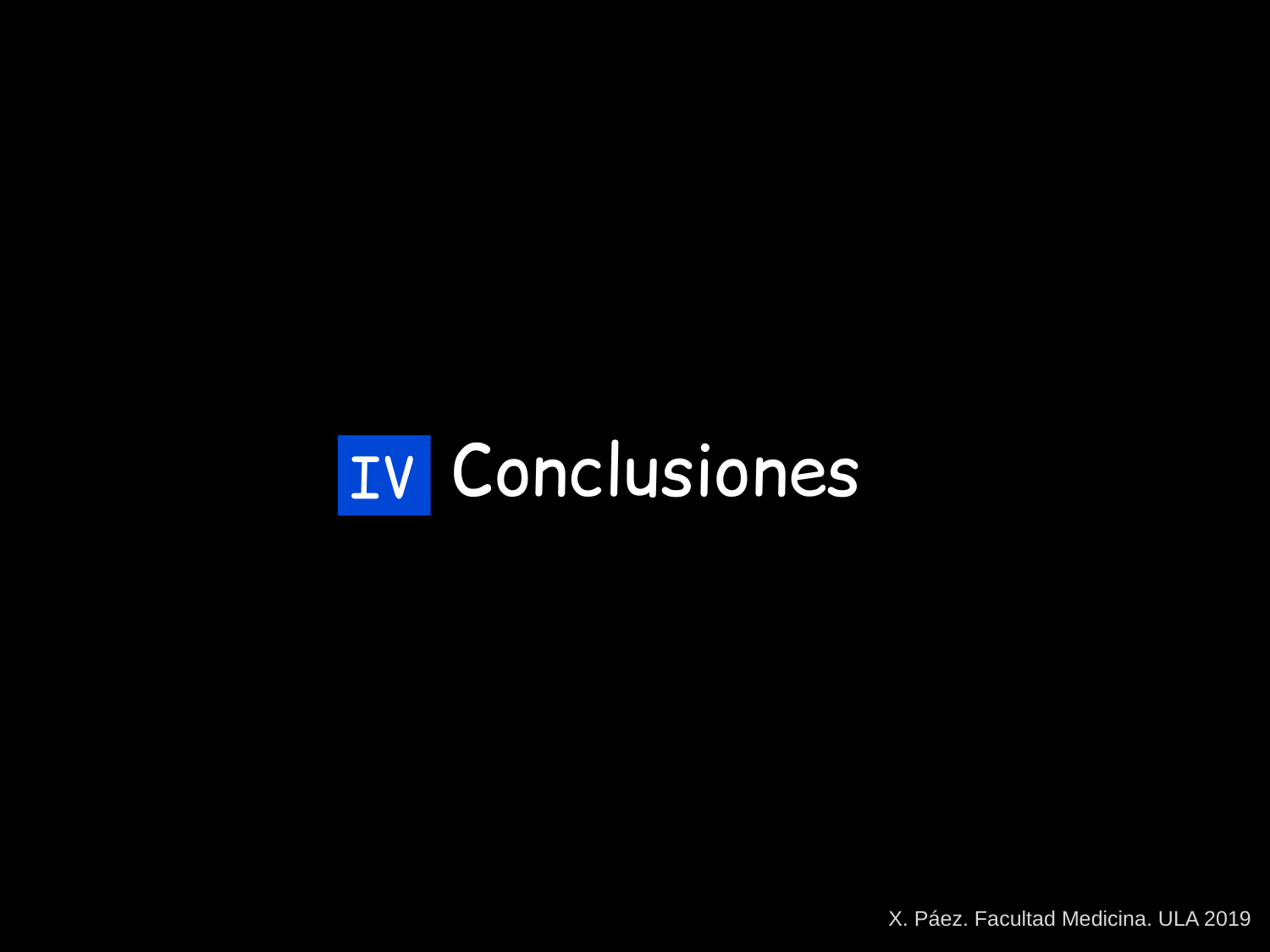

Conclusiones

IV
X. Páez. Facultad Medicina. ULA 2019